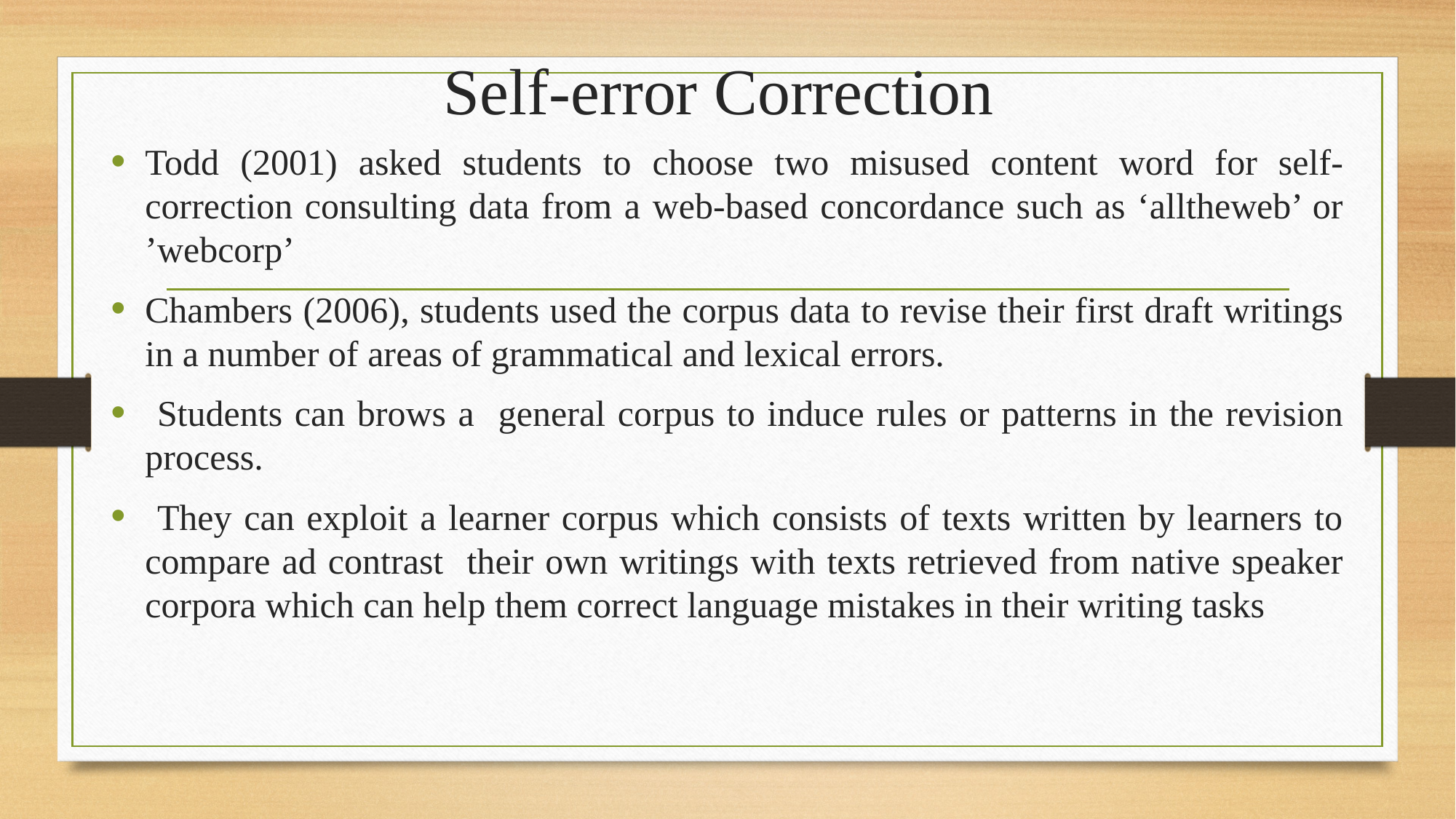

# Self-error Correction
Todd (2001) asked students to choose two misused content word for self-correction consulting data from a web-based concordance such as ‘alltheweb’ or ’webcorp’
Chambers (2006), students used the corpus data to revise their first draft writings in a number of areas of grammatical and lexical errors.
 Students can brows a  general corpus to induce rules or patterns in the revision process.
 They can exploit a learner corpus which consists of texts written by learners to compare ad contrast  their own writings with texts retrieved from native speaker corpora which can help them correct language mistakes in their writing tasks